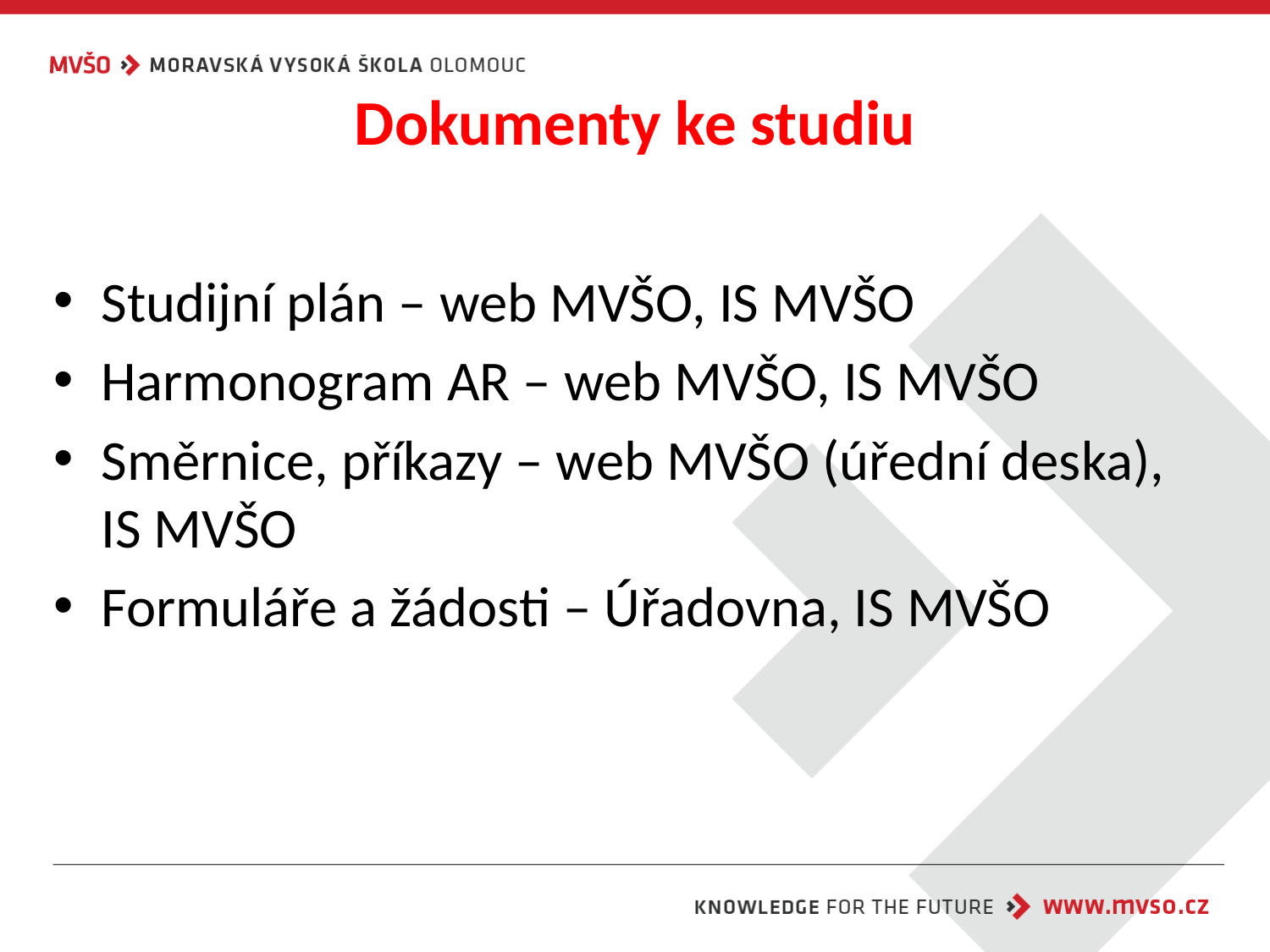

# Dokumenty ke studiu
Studijní plán – web MVŠO, IS MVŠO
Harmonogram AR – web MVŠO, IS MVŠO
Směrnice, příkazy – web MVŠO (úřední deska), IS MVŠO
Formuláře a žádosti – Úřadovna, IS MVŠO